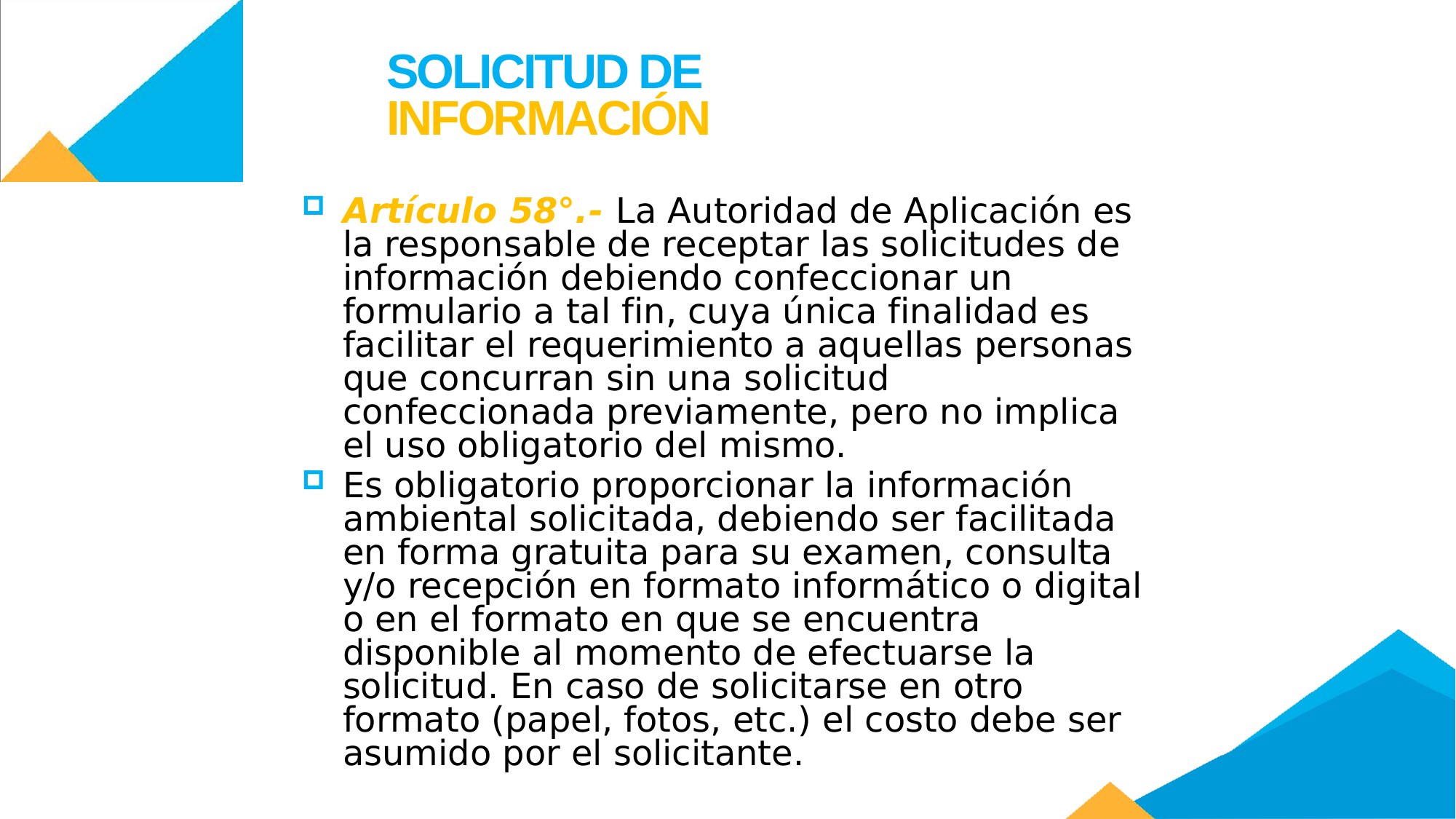

SOLICITUD DE
INFORMACIÓN
Artículo 58°.- La Autoridad de Aplicación es la responsable de receptar las solicitudes de información debiendo confeccionar un formulario a tal fin, cuya única finalidad es facilitar el requerimiento a aquellas personas que concurran sin una solicitud confeccionada previamente, pero no implica el uso obligatorio del mismo.
Es obligatorio proporcionar la información ambiental solicitada, debiendo ser facilitada en forma gratuita para su examen, consulta y/o recepción en formato informático o digital o en el formato en que se encuentra disponible al momento de efectuarse la solicitud. En caso de solicitarse en otro formato (papel, fotos, etc.) el costo debe ser asumido por el solicitante.